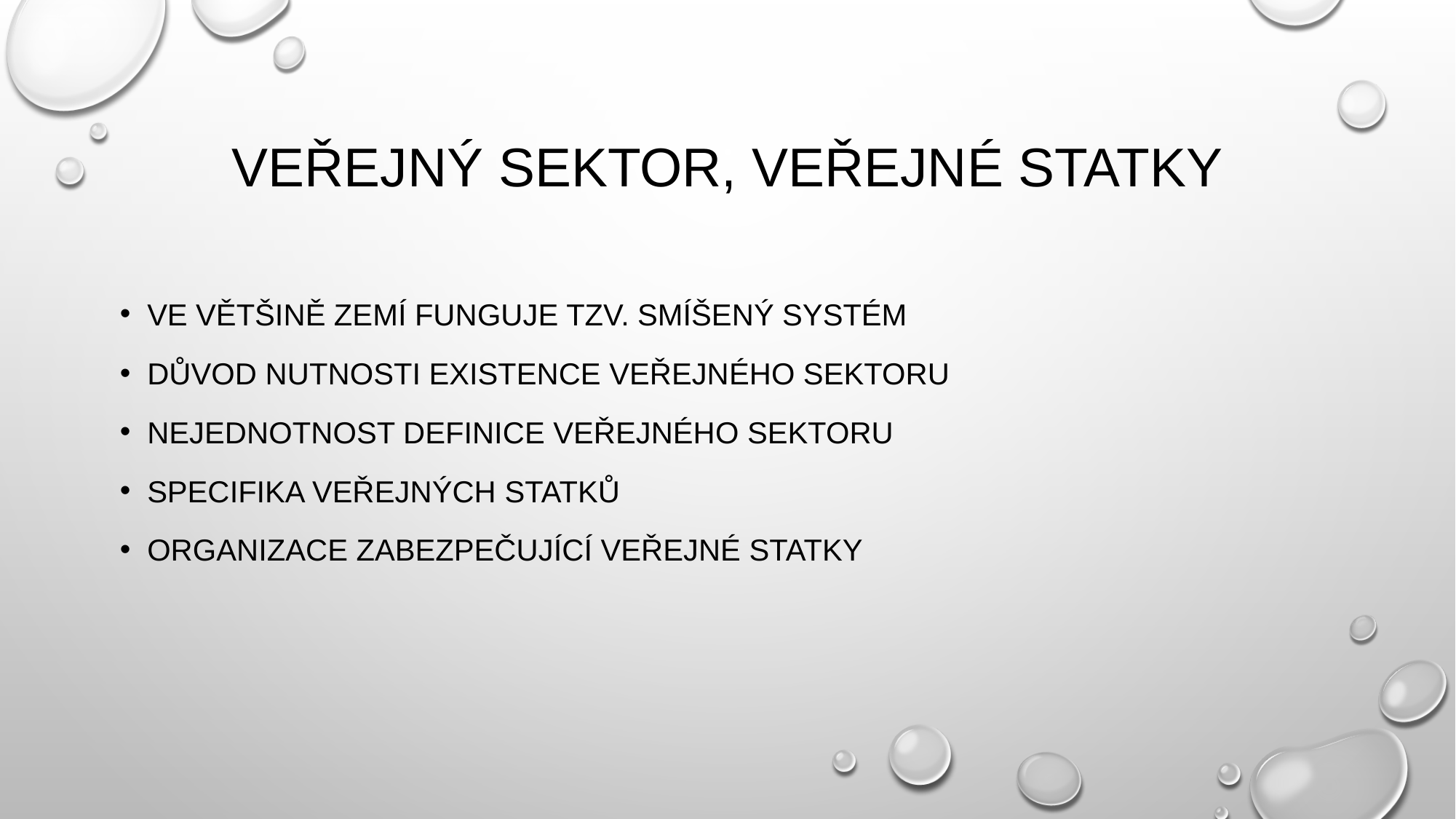

# Veřejný sektor, veřejné statky
Ve většině zemí funguje tzv. smíšený systém
Důvod nutnosti existence veřejného sektoru
Nejednotnost definice veřejného sektoru
Specifika veřejných statků
Organizace zabezpečující veřejné statky